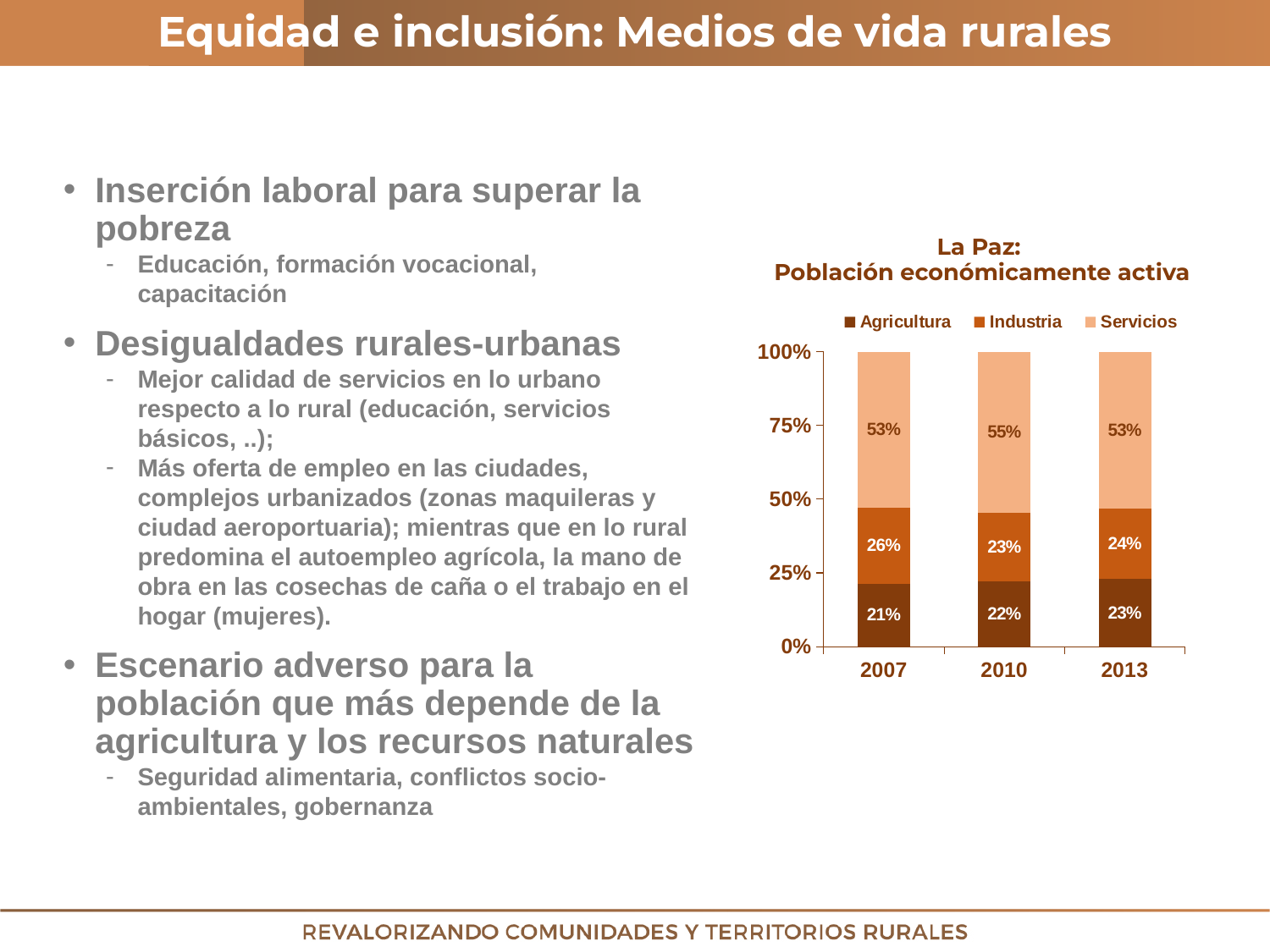

Equidad e inclusión: Medios de vida rurales
Inserción laboral para superar la pobreza
Educación, formación vocacional, capacitación
Desigualdades rurales-urbanas
Mejor calidad de servicios en lo urbano respecto a lo rural (educación, servicios básicos, ..);
Más oferta de empleo en las ciudades, complejos urbanizados (zonas maquileras y ciudad aeroportuaria); mientras que en lo rural predomina el autoempleo agrícola, la mano de obra en las cosechas de caña o el trabajo en el hogar (mujeres).
Escenario adverso para la población que más depende de la agricultura y los recursos naturales
Seguridad alimentaria, conflictos socio-ambientales, gobernanza
La Paz:
Población económicamente activa

### Chart

| Category | Agricultura | Industria | Servicios |
|---|---|---|---|
| 2007 | 0.2134586568587386 | 0.2587567543023203 | 0.5277845888389411 |
| 2010 | 0.22137260383688334 | 0.23303890530197133 | 0.5455884908611454 |
| 2013 | 0.22954676106623098 | 0.2377689026050649 | 0.5326843363287042 |